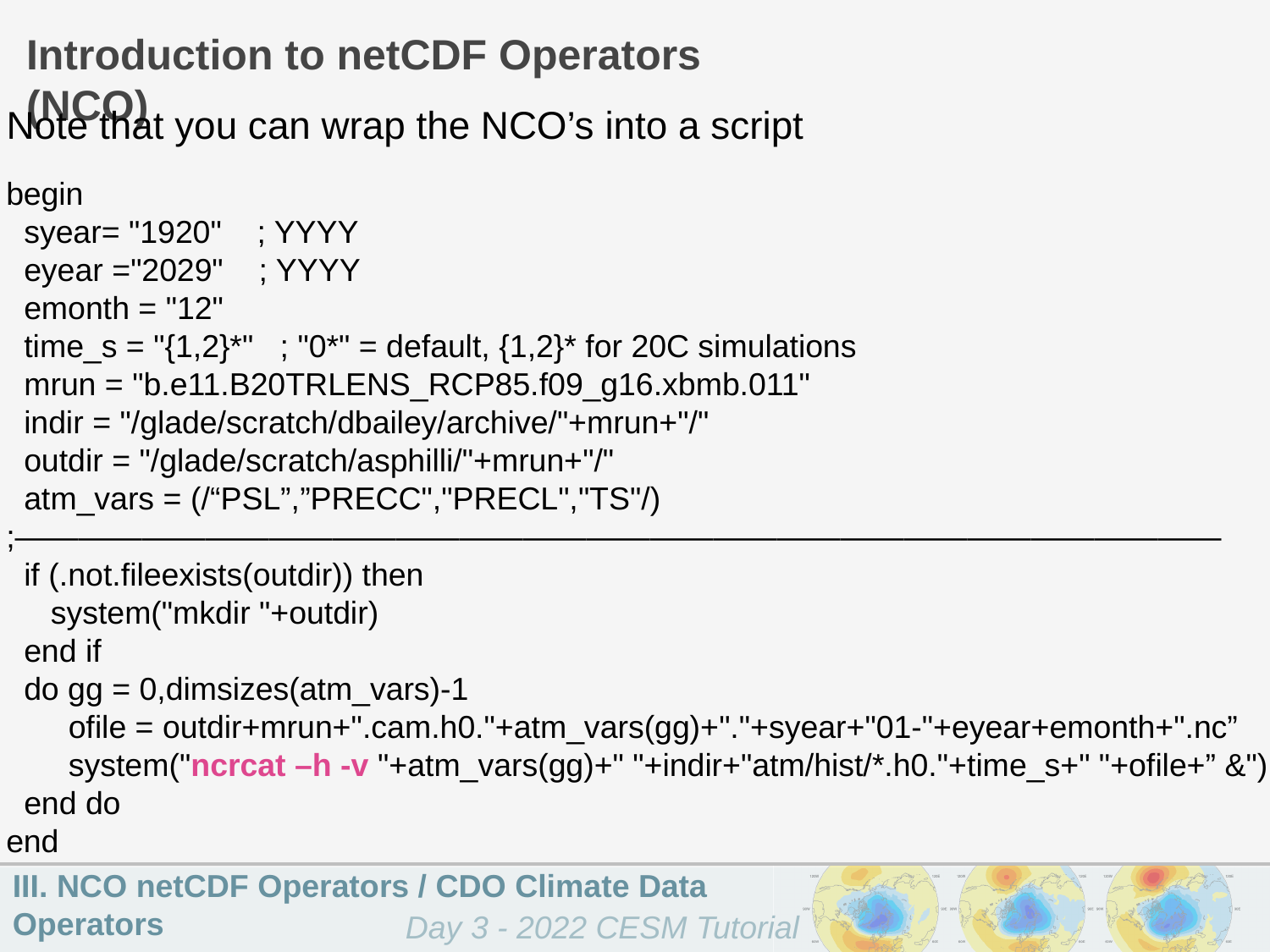

Introduction to netCDF Operators (NCO)
Note that you can wrap the NCO’s into a script
begin
  syear= "1920"    ; YYYY
  eyear ="2029"    ; YYYY
  emonth = "12"
  time_s = "{1,2}*"   ; "0*" = default, {1,2}* for 20C simulations
  mrun = "b.e11.B20TRLENS_RCP85.f09_g16.xbmb.011"
  indir = "/glade/scratch/dbailey/archive/"+mrun+"/"
  outdir = "/glade/scratch/asphilli/"+mrun+"/"
  atm_vars = (/“PSL”,”PRECC","PRECL","TS"/)
;——————————————————————————————————————
  if (.not.fileexists(outdir)) then
     system("mkdir "+outdir)
  end if
  do gg = 0,dimsizes(atm_vars)-1
       ofile = outdir+mrun+".cam.h0."+atm_vars(gg)+"."+syear+"01-"+eyear+emonth+".nc”
       system("ncrcat –h -v "+atm_vars(gg)+" "+indir+"atm/hist/*.h0."+time_s+" "+ofile+” &")
  end do
end
III. NCO netCDF Operators / CDO Climate Data Operators